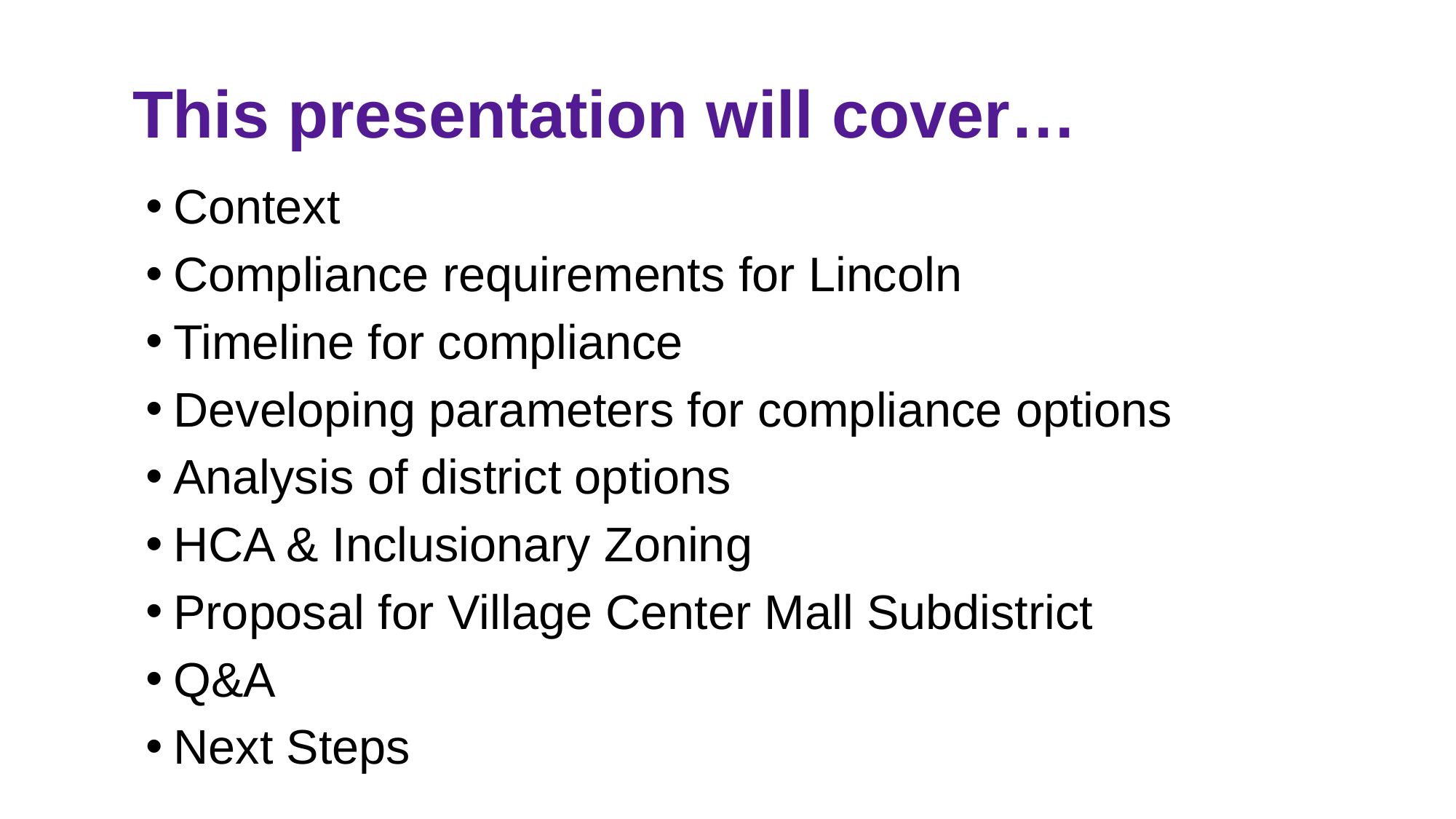

# This presentation will cover…
Context
Compliance requirements for Lincoln
Timeline for compliance
Developing parameters for compliance options
Analysis of district options
HCA & Inclusionary Zoning
Proposal for Village Center Mall Subdistrict
Q&A
Next Steps